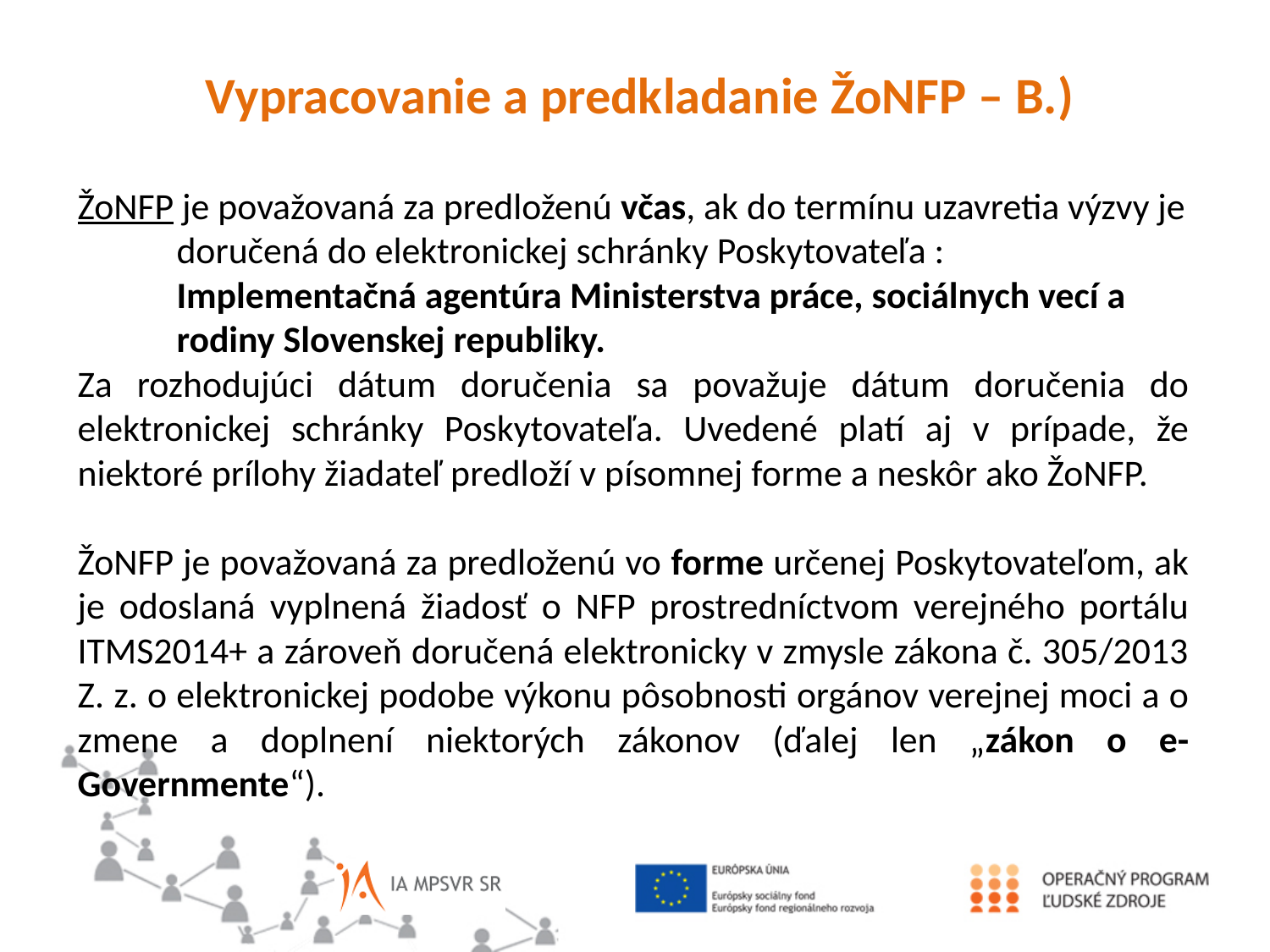

Vypracovanie a predkladanie ŽoNFP – B.)

ŽoNFP je považovaná za predloženú včas, ak do termínu uzavretia výzvy je doručená do elektronickej schránky Poskytovateľa :
	Implementačná agentúra Ministerstva práce, sociálnych vecí a rodiny Slovenskej republiky.
Za rozhodujúci dátum doručenia sa považuje dátum doručenia do elektronickej schránky Poskytovateľa. Uvedené platí aj v prípade, že niektoré prílohy žiadateľ predloží v písomnej forme a neskôr ako ŽoNFP.

ŽoNFP je považovaná za predloženú vo forme určenej Poskytovateľom, ak je odoslaná vyplnená žiadosť o NFP prostredníctvom verejného portálu ITMS2014+ a zároveň doručená elektronicky v zmysle zákona č. 305/2013 Z. z. o elektronickej podobe výkonu pôsobnosti orgánov verejnej moci a o zmene a doplnení niektorých zákonov (ďalej len „zákon o e-Governmente“).